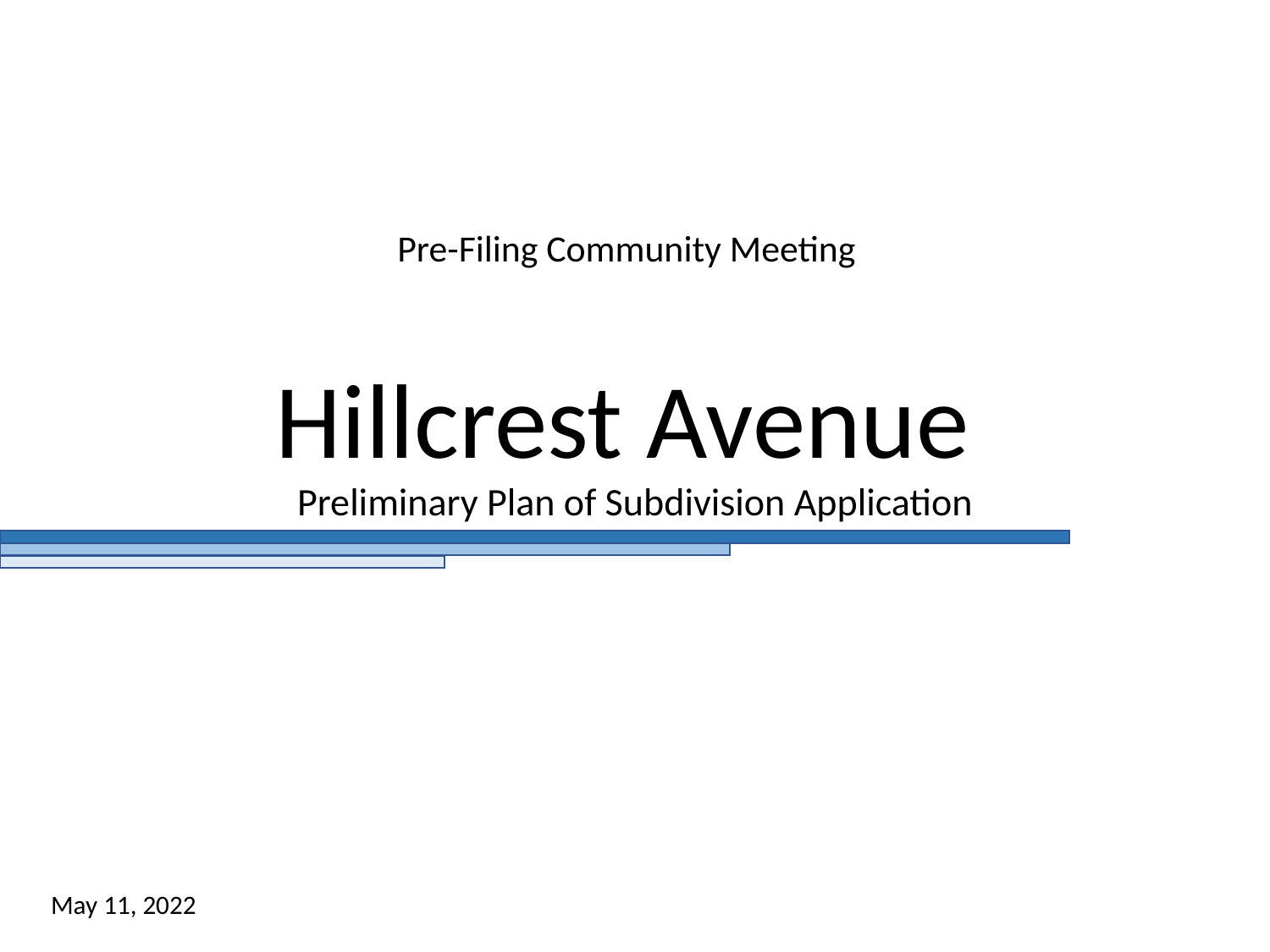

# Hillcrest Avenue
Pre-Filing Community Meeting

Preliminary Plan of Subdivision Application

May 11, 2022